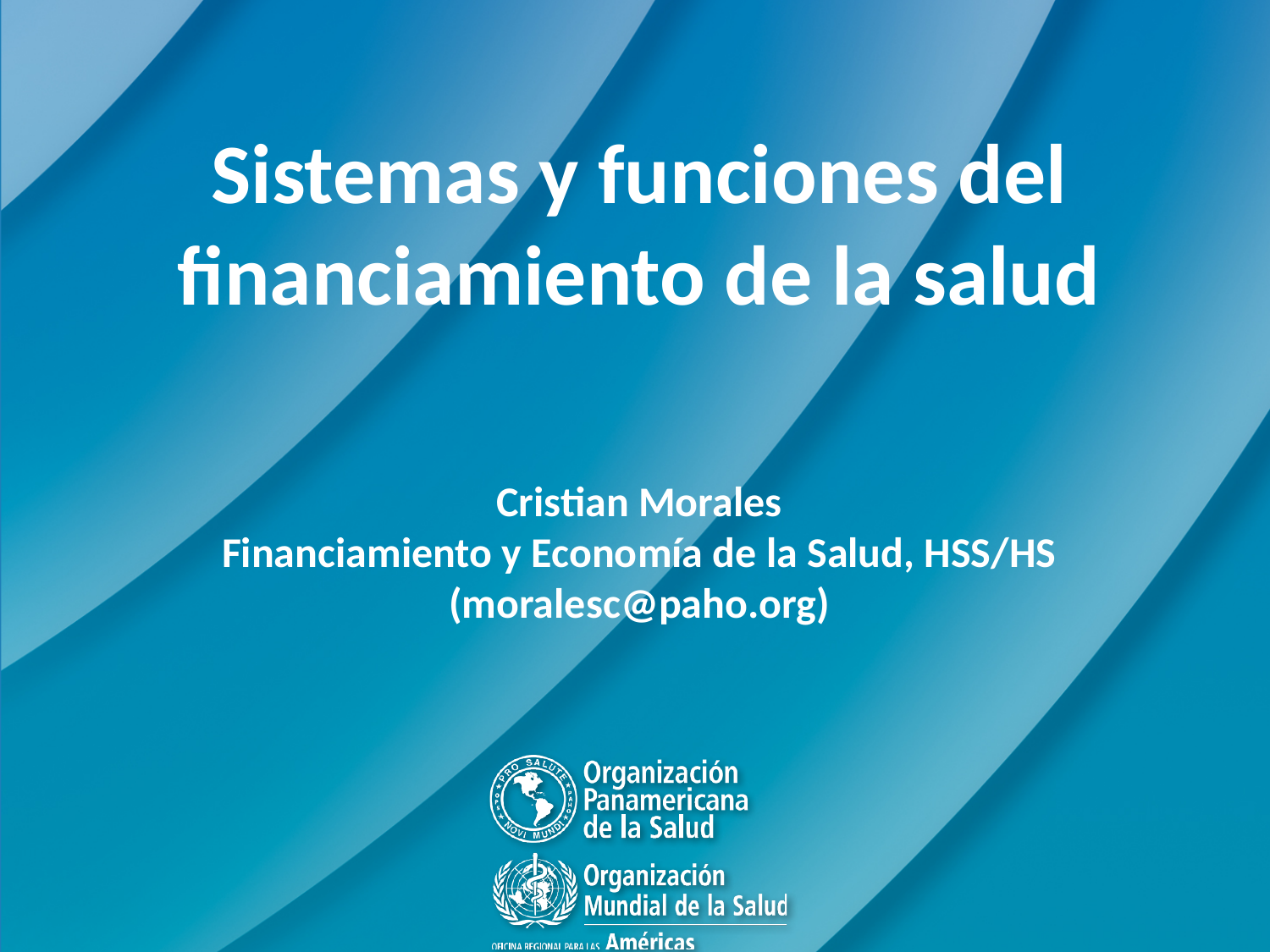

Sistemas y funciones del financiamiento de la salud

Cristian Morales
Financiamiento y Economía de la Salud, HSS/HS
(moralesc@paho.org)